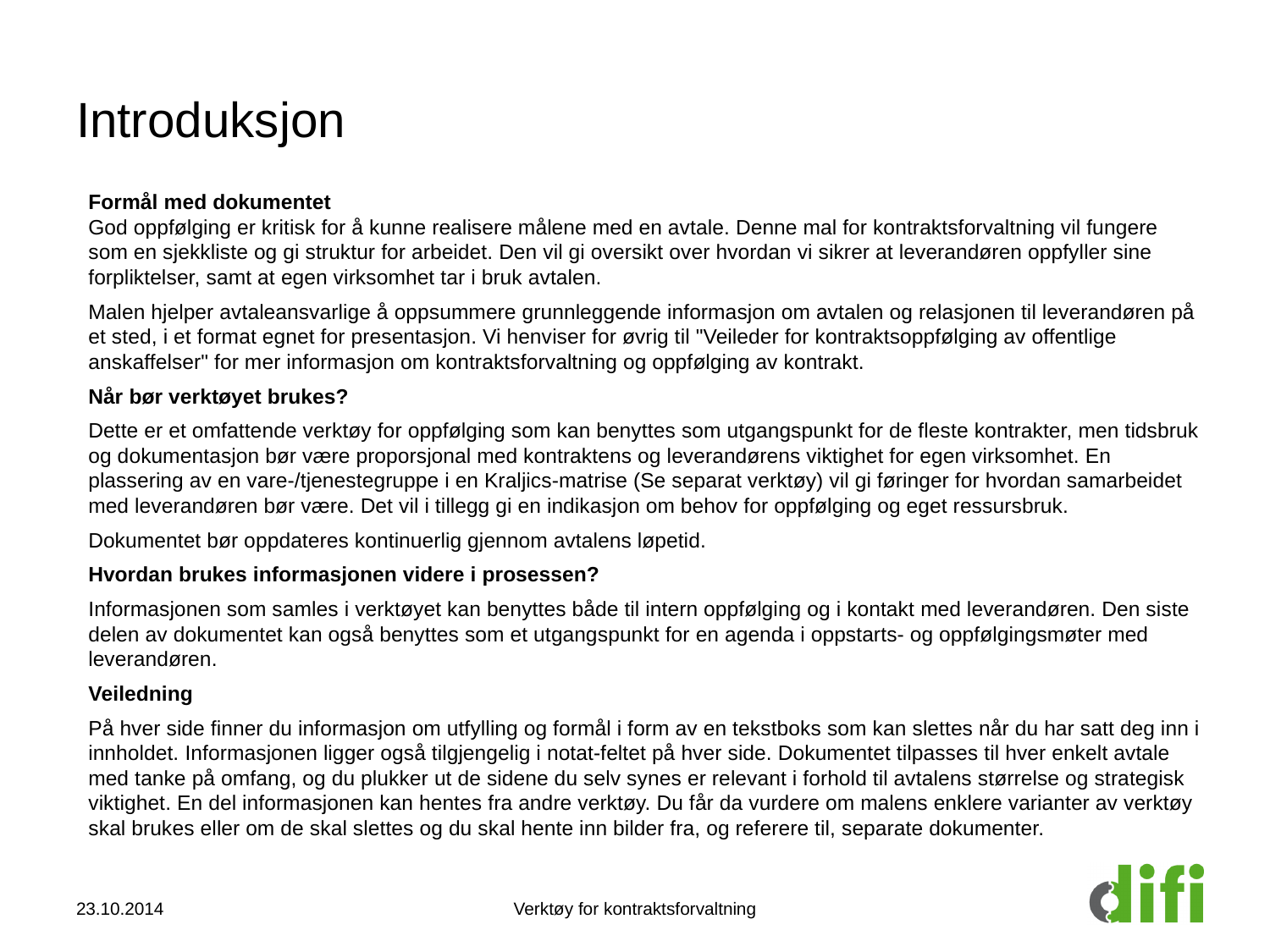

# Introduksjon
Formål med dokumentet
God oppfølging er kritisk for å kunne realisere målene med en avtale. Denne mal for kontraktsforvaltning vil fungere som en sjekkliste og gi struktur for arbeidet. Den vil gi oversikt over hvordan vi sikrer at leverandøren oppfyller sine forpliktelser, samt at egen virksomhet tar i bruk avtalen.
Malen hjelper avtaleansvarlige å oppsummere grunnleggende informasjon om avtalen og relasjonen til leverandøren på et sted, i et format egnet for presentasjon. Vi henviser for øvrig til "Veileder for kontraktsoppfølging av offentlige anskaffelser" for mer informasjon om kontraktsforvaltning og oppfølging av kontrakt.
Når bør verktøyet brukes?
Dette er et omfattende verktøy for oppfølging som kan benyttes som utgangspunkt for de fleste kontrakter, men tidsbruk og dokumentasjon bør være proporsjonal med kontraktens og leverandørens viktighet for egen virksomhet. En plassering av en vare-/tjenestegruppe i en Kraljics-matrise (Se separat verktøy) vil gi føringer for hvordan samarbeidet med leverandøren bør være. Det vil i tillegg gi en indikasjon om behov for oppfølging og eget ressursbruk.
Dokumentet bør oppdateres kontinuerlig gjennom avtalens løpetid.
Hvordan brukes informasjonen videre i prosessen?
Informasjonen som samles i verktøyet kan benyttes både til intern oppfølging og i kontakt med leverandøren. Den siste delen av dokumentet kan også benyttes som et utgangspunkt for en agenda i oppstarts- og oppfølgingsmøter med leverandøren.
Veiledning
På hver side finner du informasjon om utfylling og formål i form av en tekstboks som kan slettes når du har satt deg inn i innholdet. Informasjonen ligger også tilgjengelig i notat-feltet på hver side. Dokumentet tilpasses til hver enkelt avtale med tanke på omfang, og du plukker ut de sidene du selv synes er relevant i forhold til avtalens størrelse og strategisk viktighet. En del informasjonen kan hentes fra andre verktøy. Du får da vurdere om malens enklere varianter av verktøy skal brukes eller om de skal slettes og du skal hente inn bilder fra, og referere til, separate dokumenter.

23.10.2014
Verktøy for kontraktsforvaltning